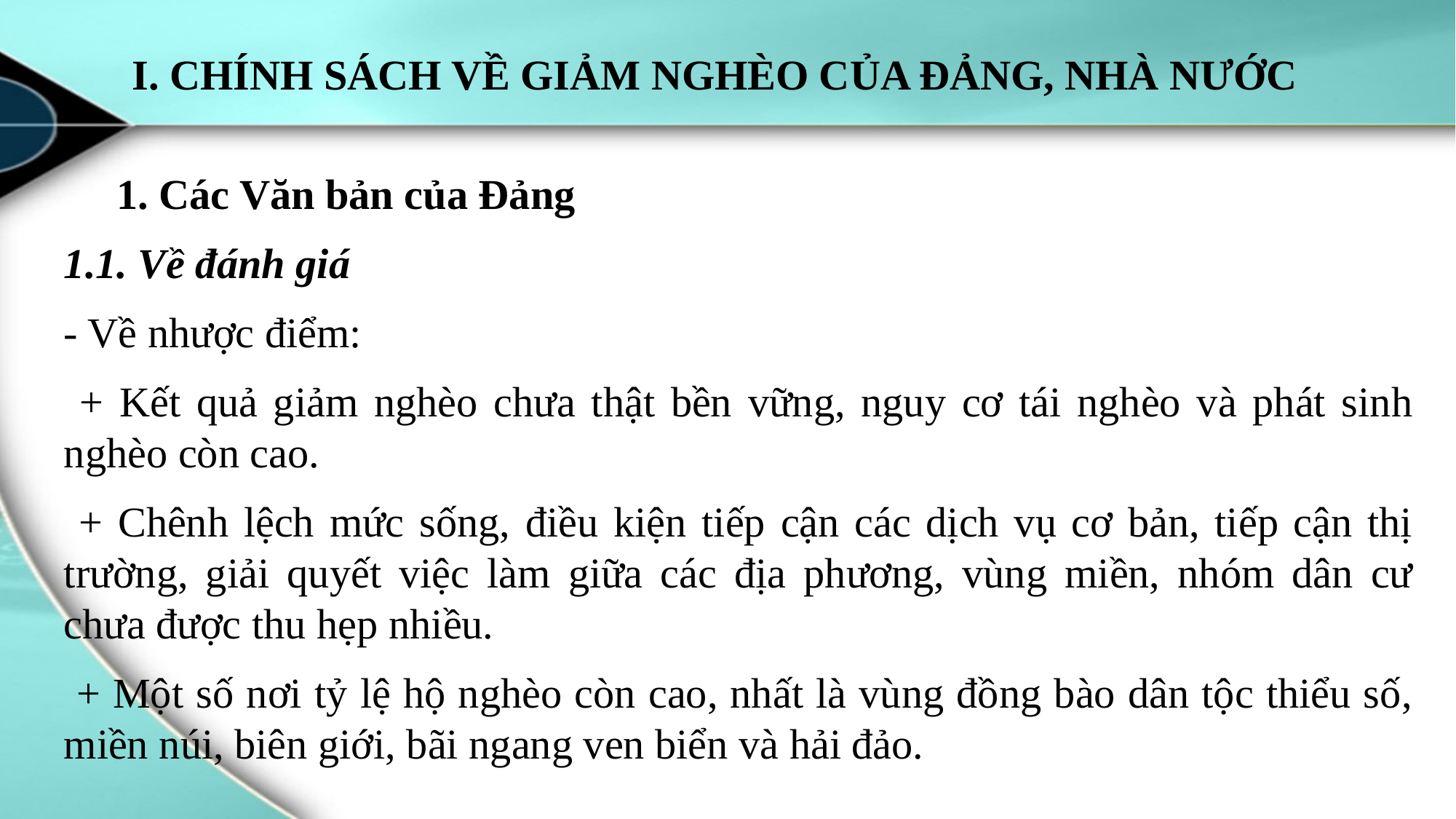

# I. CHÍNH SÁCH VỀ GIẢM NGHÈO CỦA ĐẢNG, NHÀ NƯỚC
     1. Các Văn bản của Đảng
1.1. Về đánh giá
- Về nhược điểm:
 + Kết quả giảm nghèo chưa thật bền vững, nguy cơ tái nghèo và phát sinh nghèo còn cao.
 + Chênh lệch mức sống, điều kiện tiếp cận các dịch vụ cơ bản, tiếp cận thị trường, giải quyết việc làm giữa các địa phương, vùng miền, nhóm dân cư chưa được thu hẹp nhiều.
 + Một số nơi tỷ lệ hộ nghèo còn cao, nhất là vùng đồng bào dân tộc thiểu số, miền núi, biên giới, bãi ngang ven biển và hải đảo.